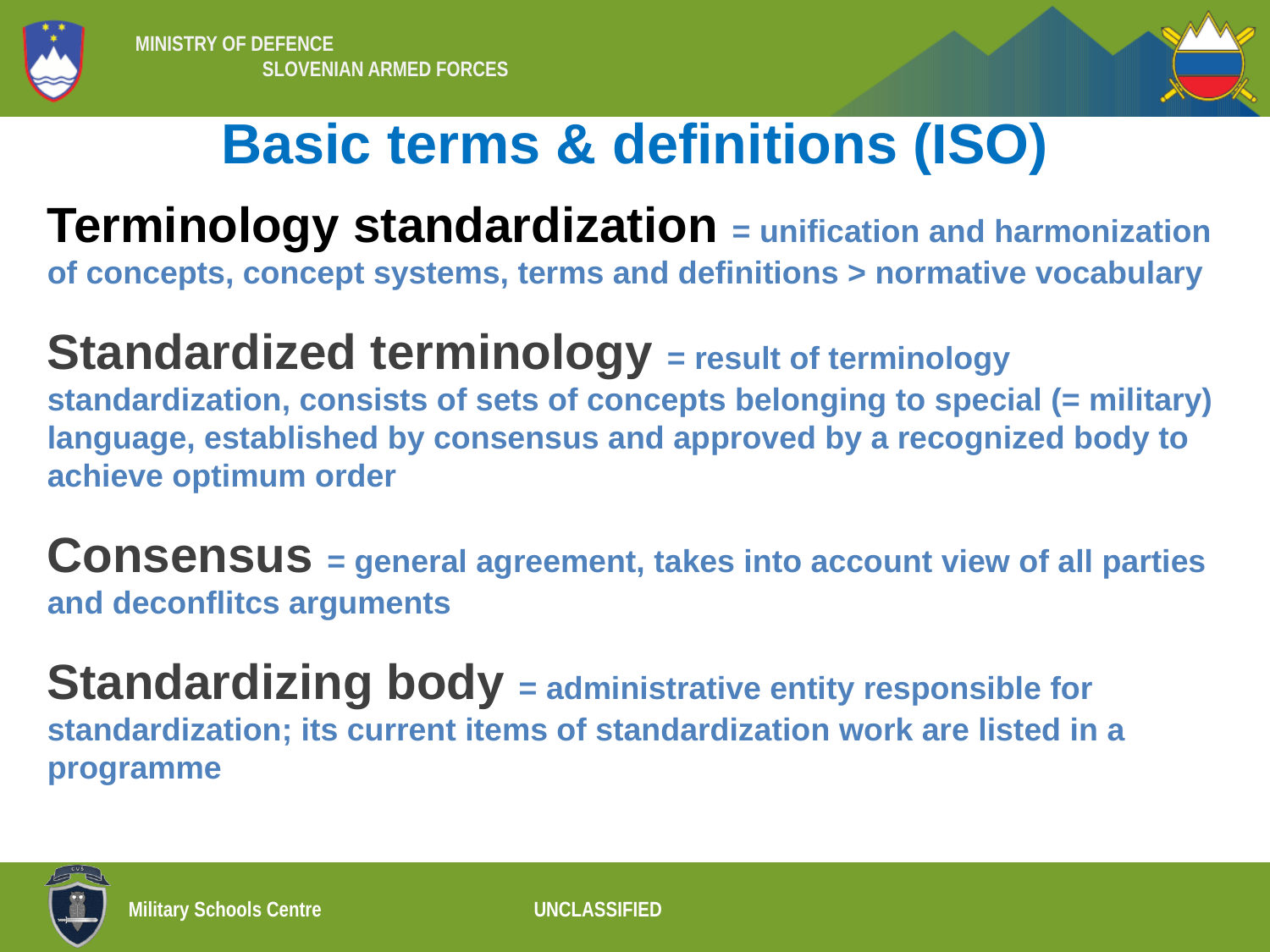

# Basic terms & definitions (ISO)
Terminology standardization = unification and harmonization of concepts, concept systems, terms and definitions > normative vocabulary

Standardized terminology = result of terminology standardization, consists of sets of concepts belonging to special (= military) language, established by consensus and approved by a recognized body to achieve optimum order

Consensus = general agreement, takes into account view of all parties and deconflitcs arguments

Standardizing body = administrative entity responsible for standardization; its current items of standardization work are listed in a programme